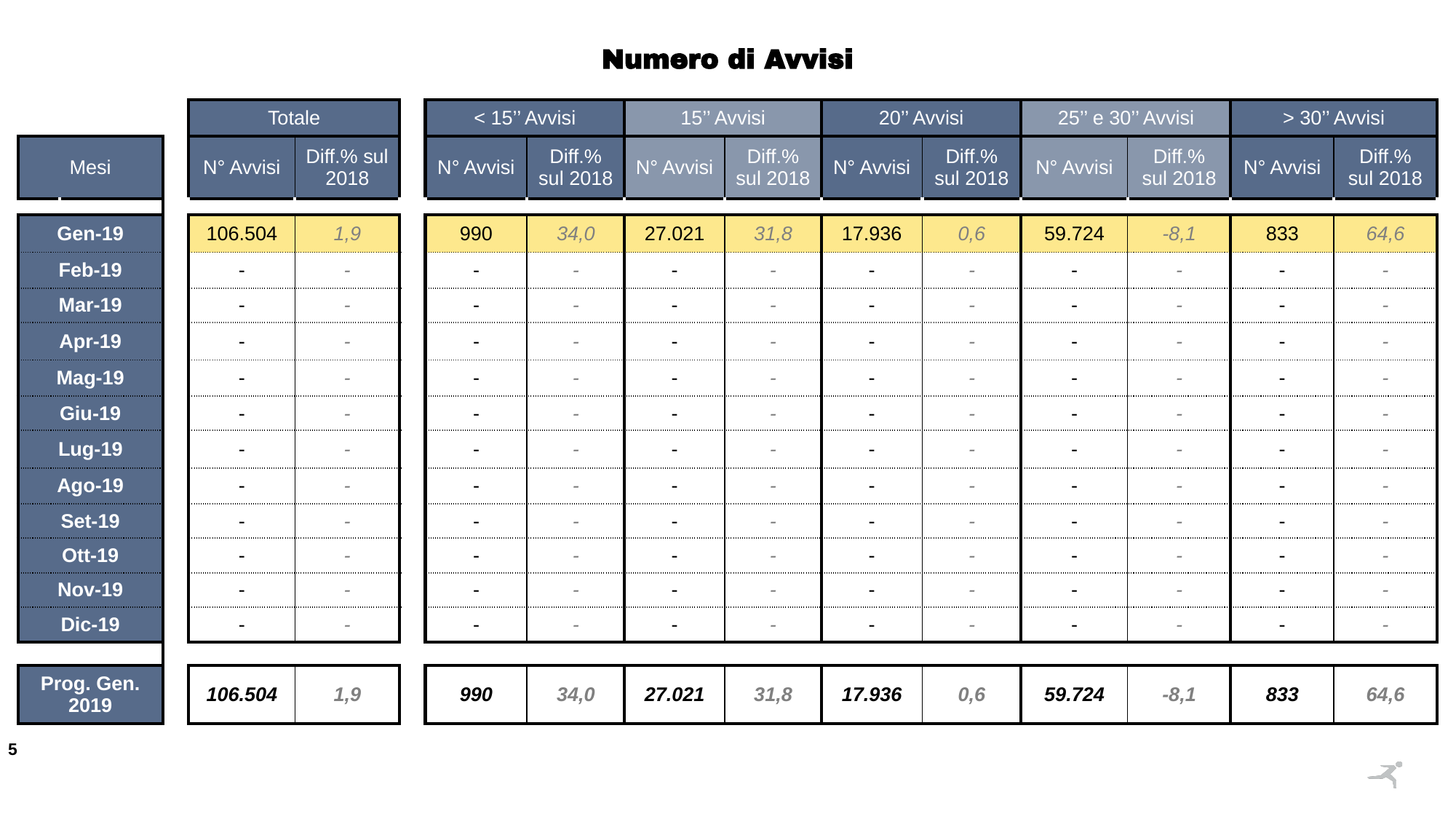

Numero di Avvisi
|  |  |  | Totale |  |  | < 15’’ Avvisi |  | 15’’ Avvisi |  | 20’’ Avvisi |  | 25’’ e 30’’ Avvisi |  | > 30’’ Avvisi |  |
| --- | --- | --- | --- | --- | --- | --- | --- | --- | --- | --- | --- | --- | --- | --- | --- |
| Mesi |  |  | N° Avvisi | Diff.% sul 2018 |  | N° Avvisi | Diff.% sul 2018 | N° Avvisi | Diff.% sul 2018 | N° Avvisi | Diff.% sul 2018 | N° Avvisi | Diff.% sul 2018 | N° Avvisi | Diff.% sul 2018 |
|  |  |  |  |  |  |  |  |  |  |  |  |  |  |  |  |
| Gen-19 |  |  | 106.504 | 1,9 |  | 990 | 34,0 | 27.021 | 31,8 | 17.936 | 0,6 | 59.724 | -8,1 | 833 | 64,6 |
| Feb-19 |  |  | - | - |  | - | - | - | - | - | - | - | - | - | - |
| Mar-19 |  |  | - | - |  | - | - | - | - | - | - | - | - | - | - |
| Apr-19 |  |  | - | - |  | - | - | - | - | - | - | - | - | - | - |
| Mag-19 |  |  | - | - |  | - | - | - | - | - | - | - | - | - | - |
| Giu-19 |  |  | - | - |  | - | - | - | - | - | - | - | - | - | - |
| Lug-19 |  |  | - | - |  | - | - | - | - | - | - | - | - | - | - |
| Ago-19 |  |  | - | - |  | - | - | - | - | - | - | - | - | - | - |
| Set-19 |  |  | - | - |  | - | - | - | - | - | - | - | - | - | - |
| Ott-19 |  |  | - | - |  | - | - | - | - | - | - | - | - | - | - |
| Nov-19 |  |  | - | - |  | - | - | - | - | - | - | - | - | - | - |
| Dic-19 |  |  | - | - |  | - | - | - | - | - | - | - | - | - | - |
|  |  |  |  |  |  |  |  |  |  |  |  |  |  |  |  |
| Prog. Gen. 2019 |  |  | 106.504 | 1,9 |  | 990 | 34,0 | 27.021 | 31,8 | 17.936 | 0,6 | 59.724 | -8,1 | 833 | 64,6 |